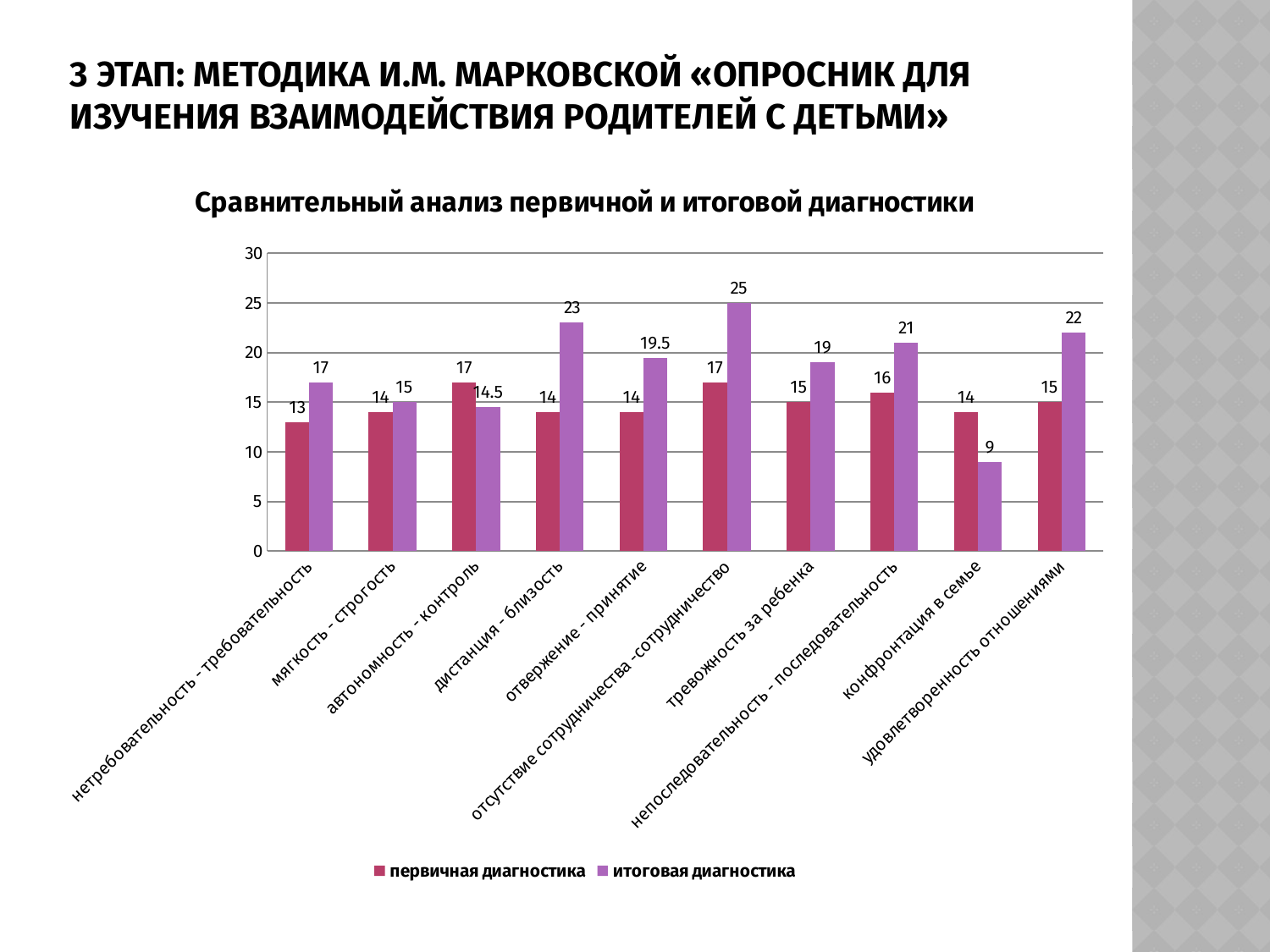

# 3 этап: Методика И.М. Марковской «Опросник для изучения взаимодействия родителей с детьми»

### Chart: Сравнительный анализ первичной и итоговой диагностики

| Category | первичная диагностика | итоговая диагностика |
|---|---|---|
| нетребовательность - требовательность | 13.0 | 17.0 |
| мягкость - строгость | 14.0 | 15.0 |
| автономность - контроль | 17.0 | 14.5 |
| дистанция - близость | 14.0 | 23.0 |
| отвержение - принятие | 14.0 | 19.5 |
| отсутствие сотрудничества -сотрудничество | 17.0 | 25.0 |
| тревожность за ребенка | 15.0 | 19.0 |
| непоследовательность - последовательность | 16.0 | 21.0 |
| конфронтация в семье | 14.0 | 9.0 |
| удовлетворенность отношениями | 15.0 | 22.0 |